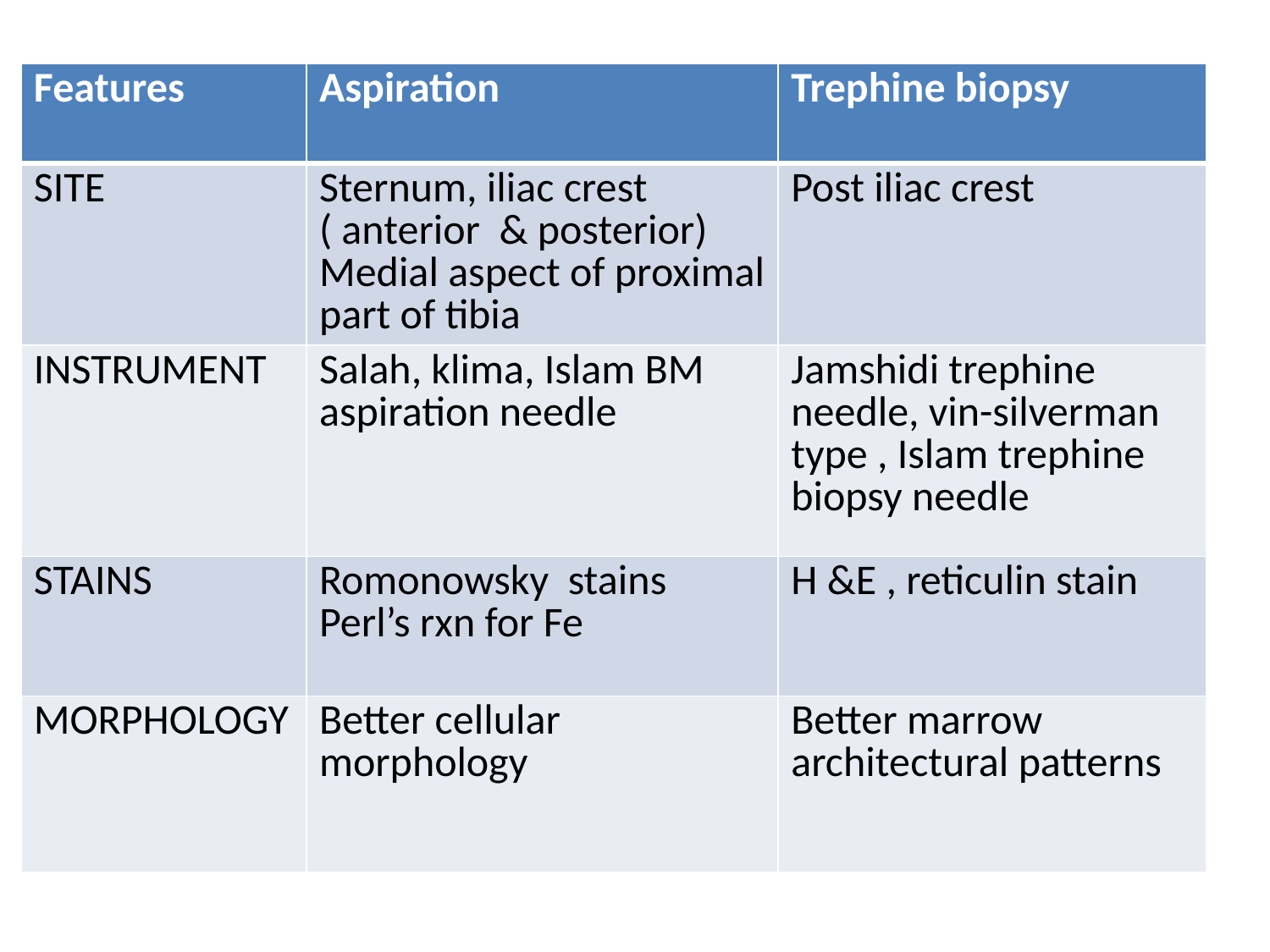

| Features | Aspiration | Trephine biopsy |
| --- | --- | --- |
| SITE | Sternum, iliac crest ( anterior & posterior) Medial aspect of proximal part of tibia | Post iliac crest |
| INSTRUMENT | Salah, klima, Islam BM aspiration needle | Jamshidi trephine needle, vin-silverman type , Islam trephine biopsy needle |
| STAINS | Romonowsky stains Perl’s rxn for Fe | H &E , reticulin stain |
| MORPHOLOGY | Better cellular morphology | Better marrow architectural patterns |